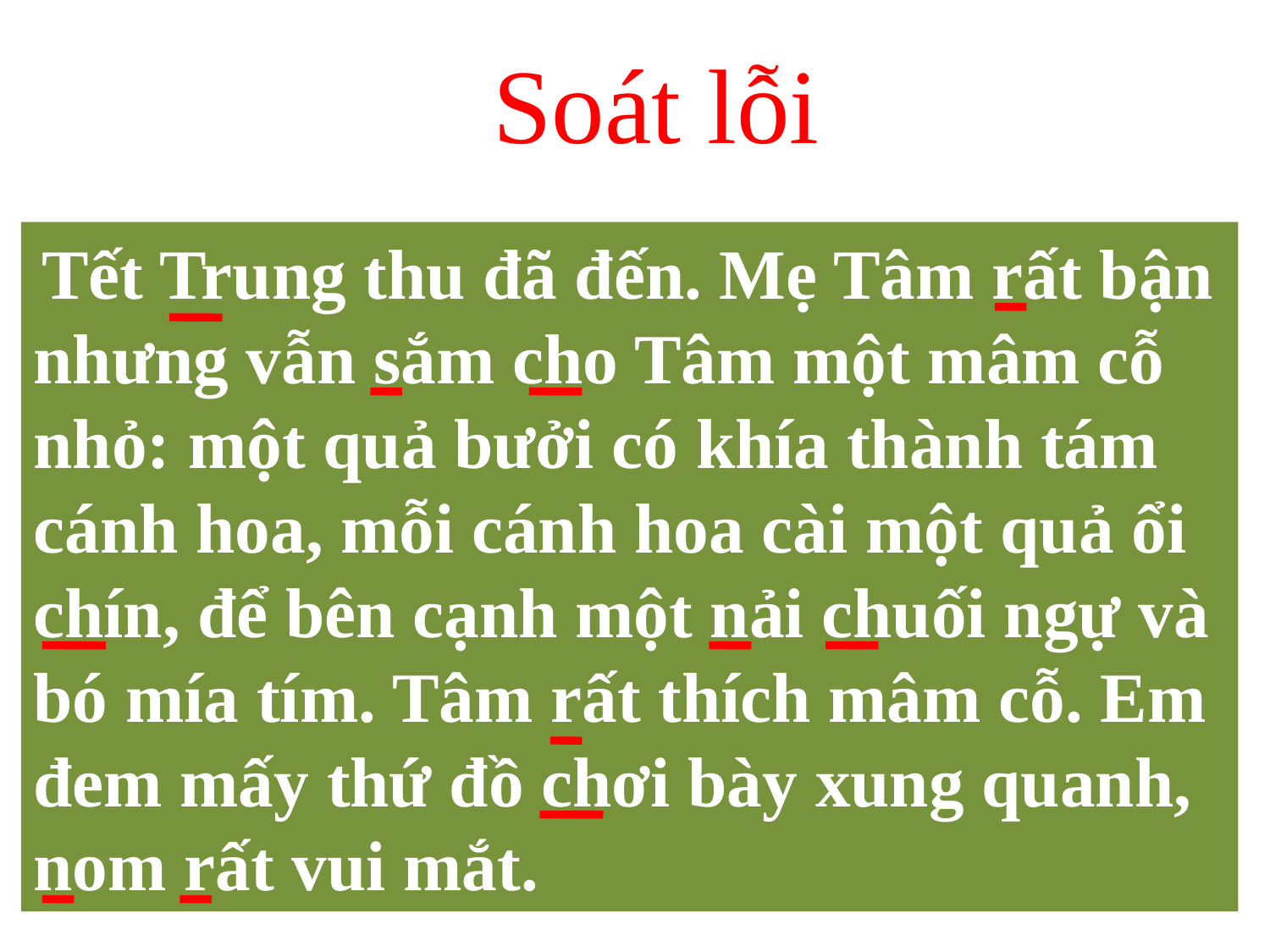

Soát lỗi
 Tết Trung thu đã đến. Mẹ Tâm rất bận nhưng vẫn sắm cho Tâm một mâm cỗ nhỏ: một quả bưởi có khía thành tám cánh hoa, mỗi cánh hoa cài một quả ổi chín, để bên cạnh một nải chuối ngự và bó mía tím. Tâm rất thích mâm cỗ. Em đem mấy thứ đồ chơi bày xung quanh, nom rất vui mắt.